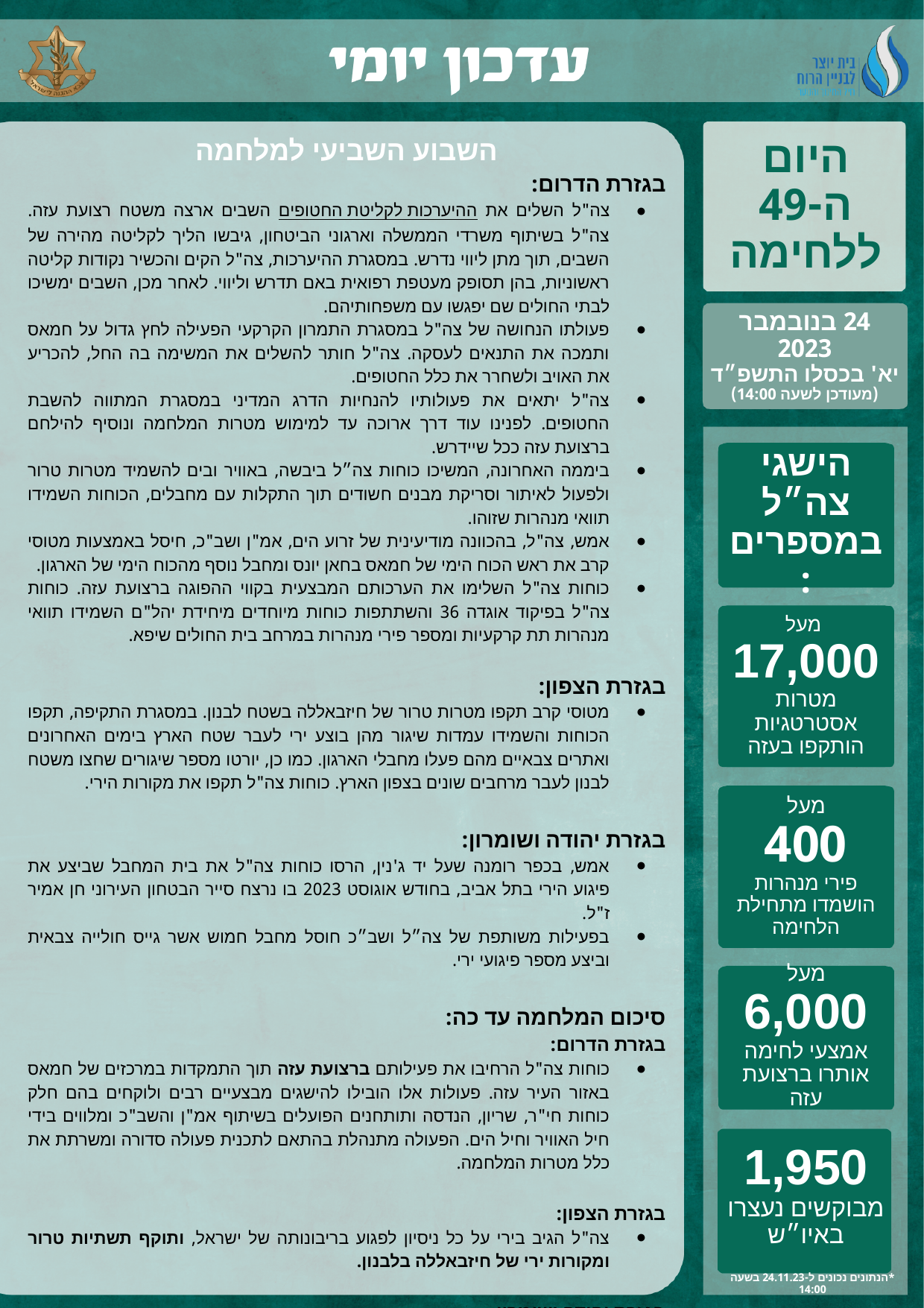

השבוע השביעי למלחמה
בגזרת הדרום:
צה"ל השלים את ההיערכות לקליטת החטופים השבים ארצה משטח רצועת עזה. צה"ל בשיתוף משרדי הממשלה וארגוני הביטחון, גיבשו הליך לקליטה מהירה של השבים, תוך מתן ליווי נדרש. במסגרת ההיערכות, צה"ל הקים והכשיר נקודות קליטה ראשוניות, בהן תסופק מעטפת רפואית באם תדרש וליווי. לאחר מכן, השבים ימשיכו לבתי החולים שם יפגשו עם משפחותיהם.
פעולתו הנחושה של צה"ל במסגרת התמרון הקרקעי הפעילה לחץ גדול על חמאס ותמכה את התנאים לעסקה. צה"ל חותר להשלים את המשימה בה החל, להכריע את האויב ולשחרר את כלל החטופים.
צה"ל יתאים את פעולותיו להנחיות הדרג המדיני במסגרת המתווה להשבת החטופים. לפנינו עוד דרך ארוכה עד למימוש מטרות המלחמה ונוסיף להילחם ברצועת עזה ככל שיידרש.
ביממה האחרונה, המשיכו כוחות צה״ל ביבשה, באוויר ובים להשמיד מטרות טרור ולפעול לאיתור וסריקת מבנים חשודים תוך התקלות עם מחבלים, הכוחות השמידו תוואי מנהרות שזוהו.
אמש, צה"ל, בהכוונה מודיעינית של זרוע הים, אמ"ן ושב"כ, חיסל באמצעות מטוסי קרב את ראש הכוח הימי של חמאס בחאן יונס ומחבל נוסף מהכוח הימי של הארגון.
כוחות צה"ל השלימו את הערכותם המבצעית בקווי ההפוגה ברצועת עזה. כוחות צה"ל בפיקוד אוגדה 36 והשתתפות כוחות מיוחדים מיחידת יהל"ם השמידו תוואי מנהרות תת קרקעיות ומספר פירי מנהרות במרחב בית החולים שיפא.

בגזרת הצפון:
מטוסי קרב תקפו מטרות טרור של חיזבאללה בשטח לבנון. במסגרת התקיפה, תקפו הכוחות והשמידו עמדות שיגור מהן בוצע ירי לעבר שטח הארץ בימים האחרונים ואתרים צבאיים מהם פעלו מחבלי הארגון. כמו כן, יורטו מספר שיגורים שחצו משטח לבנון לעבר מרחבים שונים בצפון הארץ. כוחות צה"ל תקפו את מקורות הירי.

בגזרת יהודה ושומרון:
אמש, בכפר רומנה שעל יד ג'נין, הרסו כוחות צה"ל את בית המחבל שביצע את פיגוע הירי בתל אביב, בחודש אוגוסט 2023 בו נרצח סייר הבטחון העירוני חן אמיר ז"ל.
בפעילות משותפת של צה״ל ושב״כ חוסל מחבל חמוש אשר גייס חולייה צבאית וביצע מספר פיגועי ירי.

סיכום המלחמה עד כה:
בגזרת הדרום:
כוחות צה"ל הרחיבו את פעילותם ברצועת עזה תוך התמקדות במרכזים של חמאס באזור העיר עזה. פעולות אלו הובילו להישגים מבצעיים רבים ולוקחים בהם חלק כוחות חי"ר, שריון, הנדסה ותותחנים הפועלים בשיתוף אמ"ן והשב"כ ומלווים בידי חיל האוויר וחיל הים. הפעולה מתנהלת בהתאם לתכנית פעולה סדורה ומשרתת את כלל מטרות המלחמה.

בגזרת הצפון:
צה"ל הגיב בירי על כל ניסיון לפגוע בריבונותה של ישראל, ותוקף תשתיות טרור ומקורות ירי של חיזבאללה בלבנון.

בגזרת יהודה ושומרון:
צה"ל פועל בכל רחבי איו"ש לסיכול ומניעת פיגועים, עוצר מבוקשים ופוגע בתשתיות טרור.  מתחילת המלחמה נעצרו באיו"ש כ-1,950 מבוקשים, מתוכם כ-1,100 מהם המשוייכים לארגון הטרור חמאס.
היום ה-49 ללחימה

24 בנובמבר 2023
יא' בכסלו התשפ״ד
(מעודכן לשעה 14:00)

הישגי צה״ל במספרים:

מעל
17,000
מטרות אסטרטגיות הותקפו בעזה

מעל
400
פירי מנהרות הושמדו מתחילת הלחימה

מעל
6,000
אמצעי לחימה אותרו ברצועת עזה
1,950
מבוקשים נעצרו באיו״ש
*הנתונים נכונים ל-24.11.23 בשעה 14:00